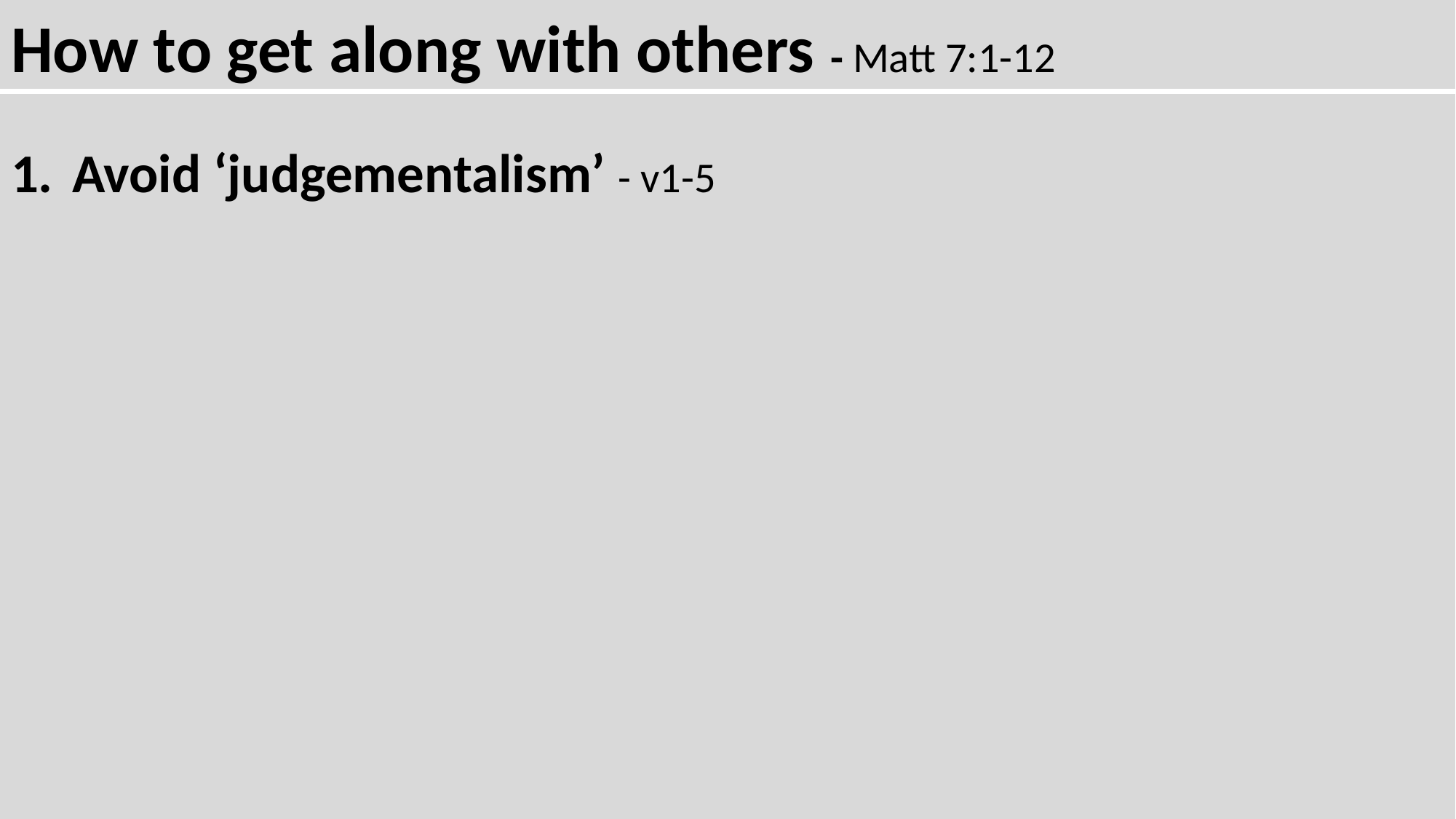

How to get along with others - Matt 7:1-12
Avoid ‘judgementalism’ - v1-5